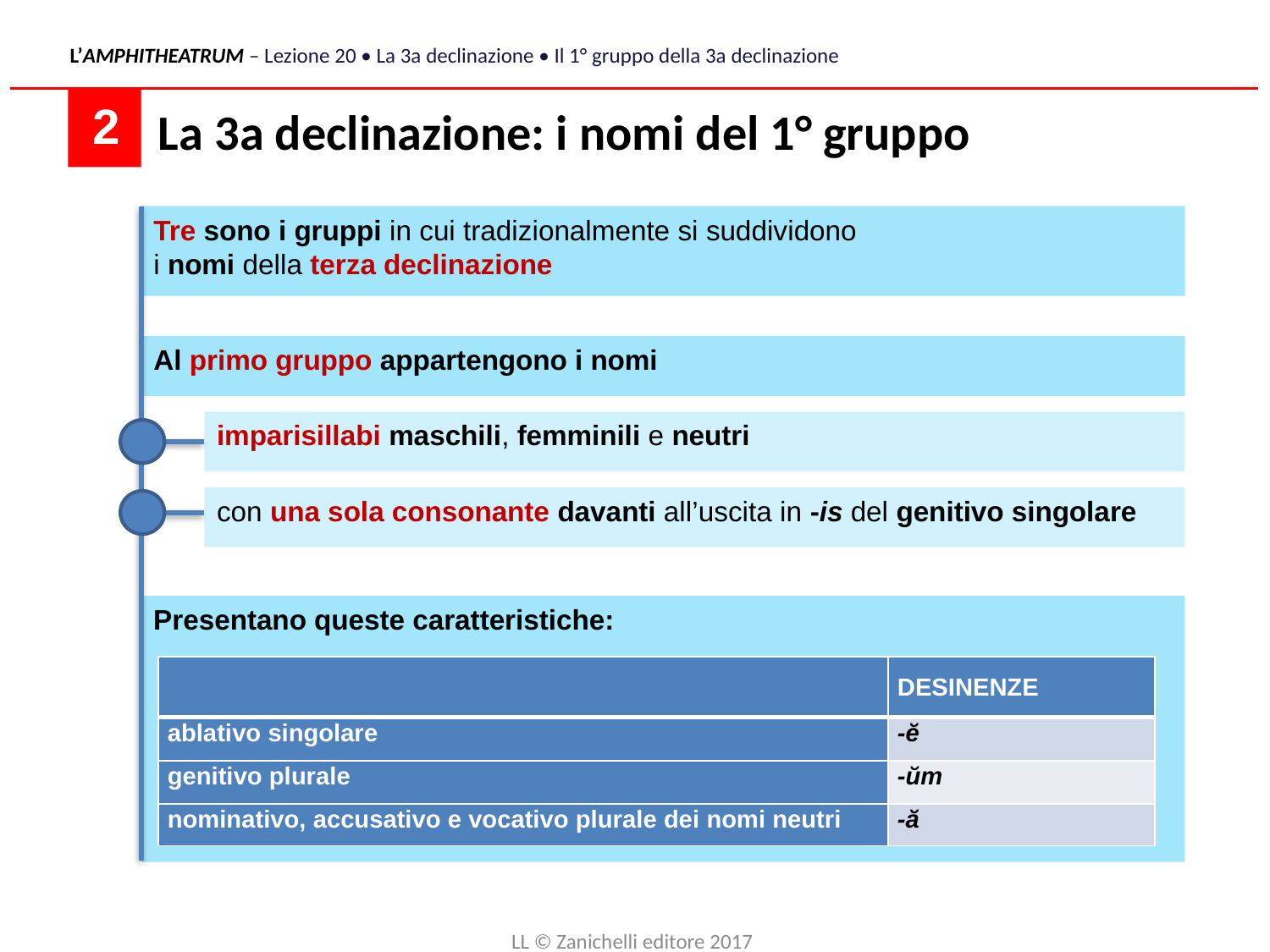

L’AMPHITHEATRUM – Lezione 20 • La 3a declinazione • Il 1° gruppo della 3a declinazione
La 3a declinazione: i nomi del 1° gruppo
 2
Tre sono i gruppi in cui tradizionalmente si suddividono
i nomi della terza declinazione
Al primo gruppo appartengono i nomi
imparisillabi maschili, femminili e neutri

con una sola consonante davanti all’uscita in -is del genitivo singolare

Presentano queste caratteristiche:
|  | DESINENZE |
| --- | --- |
| ablativo singolare | -ĕ |
| genitivo plurale | -ŭm |
| nominativo, accusativo e vocativo plurale dei nomi neutri | -ă |
LL © Zanichelli editore 2017